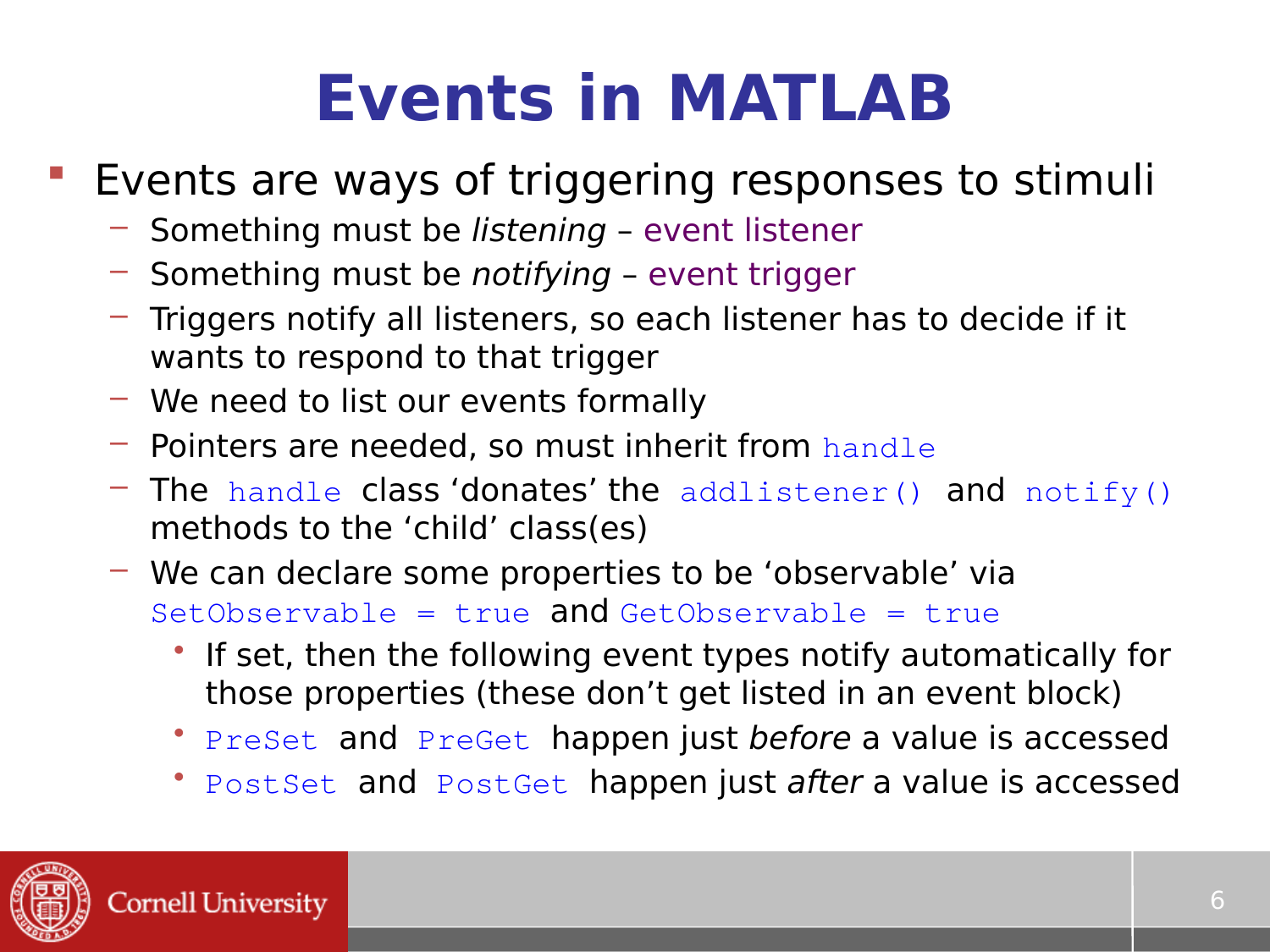

# Events in MATLAB

Events are ways of triggering responses to stimuli
Something must be listening – event listener
Something must be notifying – event trigger
Triggers notify all listeners, so each listener has to decide if it wants to respond to that trigger
We need to list our events formally
Pointers are needed, so must inherit from handle
The handle class ‘donates’ the addlistener() and notify() methods to the ‘child’ class(es)
We can declare some properties to be ‘observable’ via SetObservable = true and GetObservable = true
If set, then the following event types notify automatically for those properties (these don’t get listed in an event block)
PreSet and PreGet happen just before a value is accessed
PostSet and PostGet happen just after a value is accessed

6